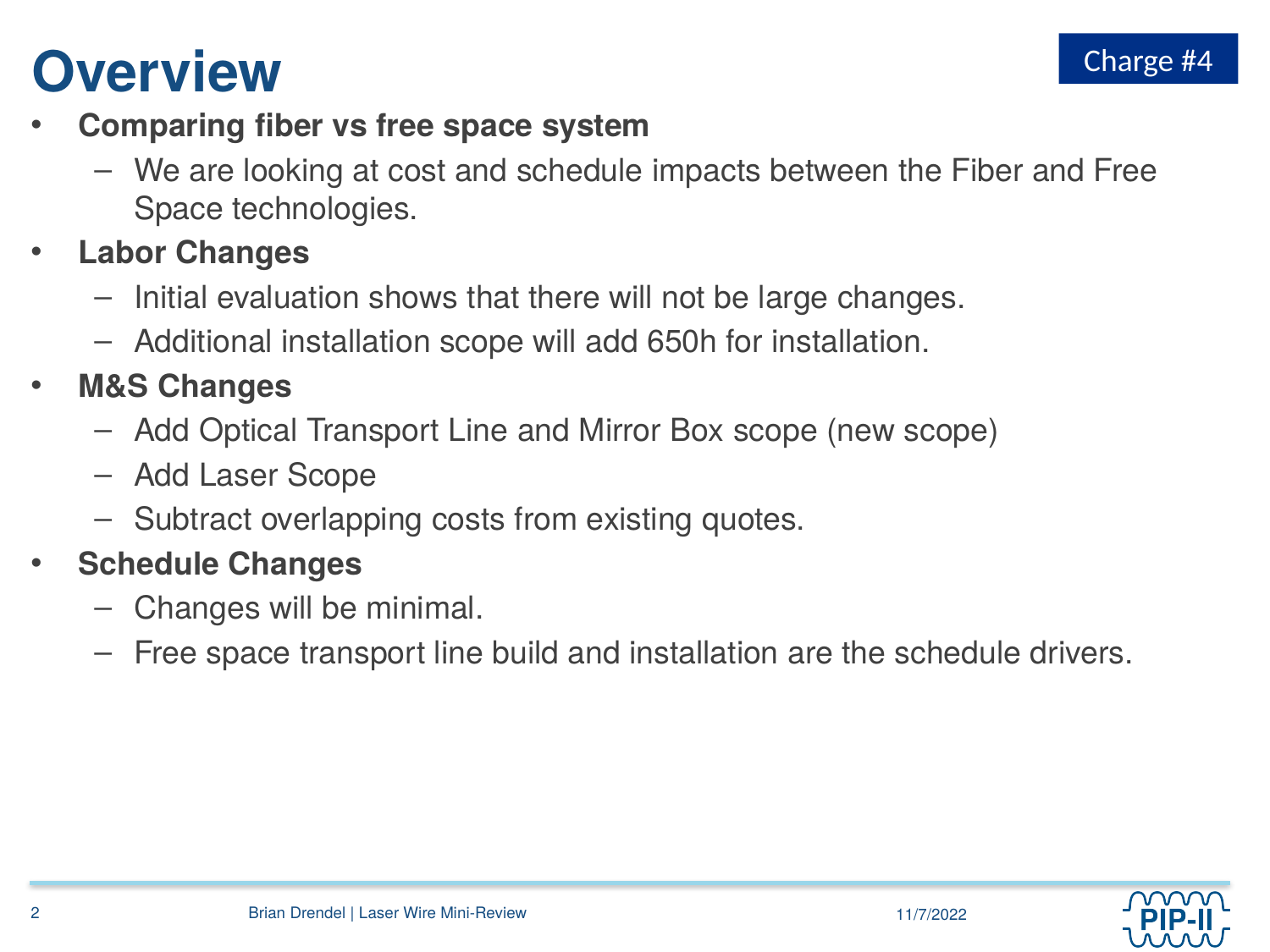

# Overview
Charge #4
Comparing fiber vs free space system
We are looking at cost and schedule impacts between the Fiber and Free Space technologies.
Labor Changes
Initial evaluation shows that there will not be large changes.
Additional installation scope will add 650h for installation.
M&S Changes
Add Optical Transport Line and Mirror Box scope (new scope)
Add Laser Scope
Subtract overlapping costs from existing quotes.
Schedule Changes
Changes will be minimal.
Free space transport line build and installation are the schedule drivers.
2
Brian Drendel | Laser Wire Mini-Review
11/7/2022